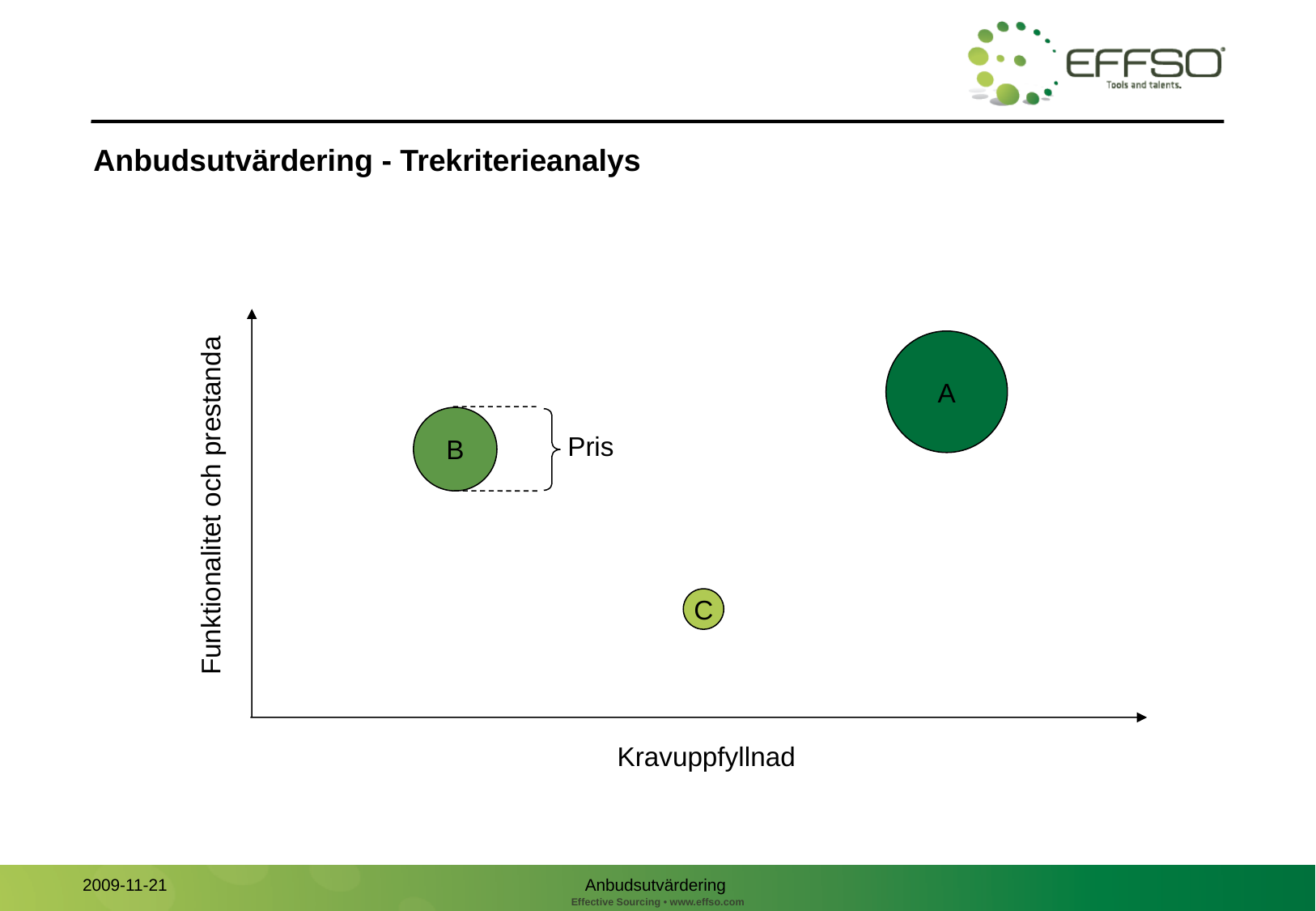

# Anbudsutvärdering - Trekriterieanalys
A

B

Pris
Funktionalitet och prestanda

C

Kravuppfyllnad
Anbudsutvärdering
2009-11-21